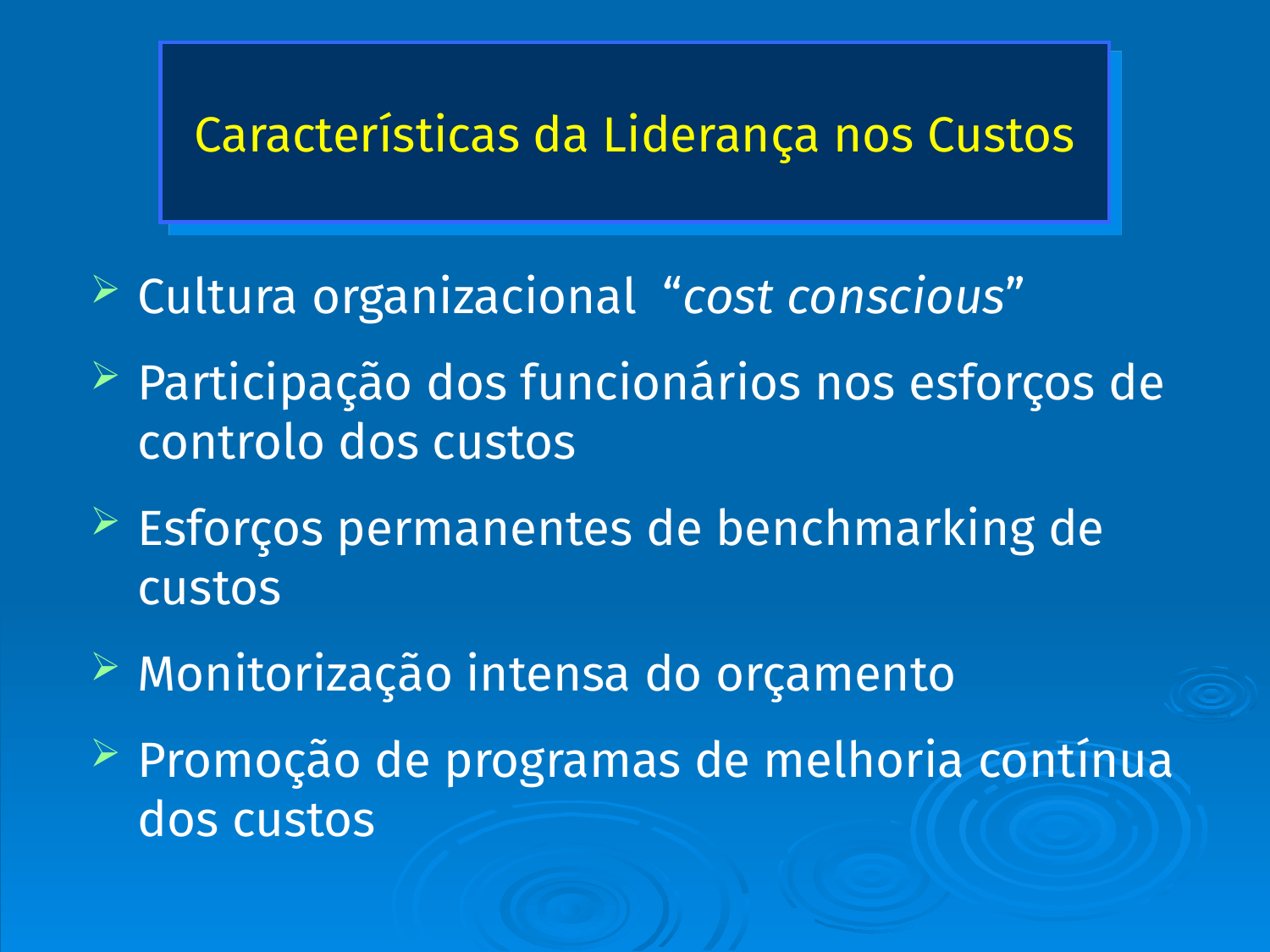

# Características da Liderança nos Custos
Cultura organizacional  “cost conscious”
Participação dos funcionários nos esforços de  controlo dos custos
Esforços permanentes de benchmarking de custos
Monitorização intensa do orçamento
Promoção de programas de melhoria contínua dos custos